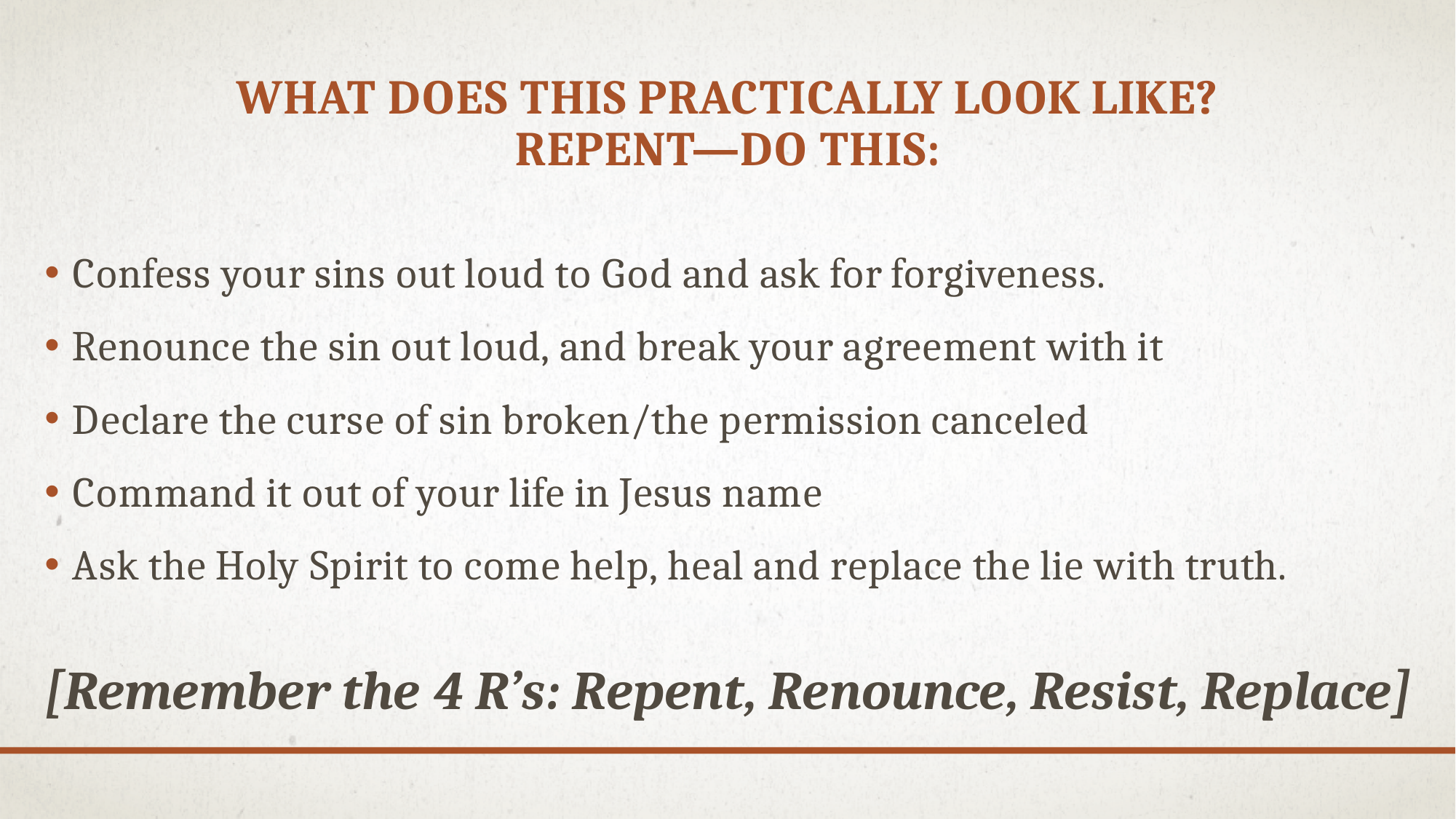

# What does this practically look like? Repent—DO this:

Confess your sins out loud to God and ask for forgiveness.
Renounce the sin out loud, and break your agreement with it
Declare the curse of sin broken/the permission canceled
Command it out of your life in Jesus name
Ask the Holy Spirit to come help, heal and replace the lie with truth.
[Remember the 4 R’s: Repent, Renounce, Resist, Replace]